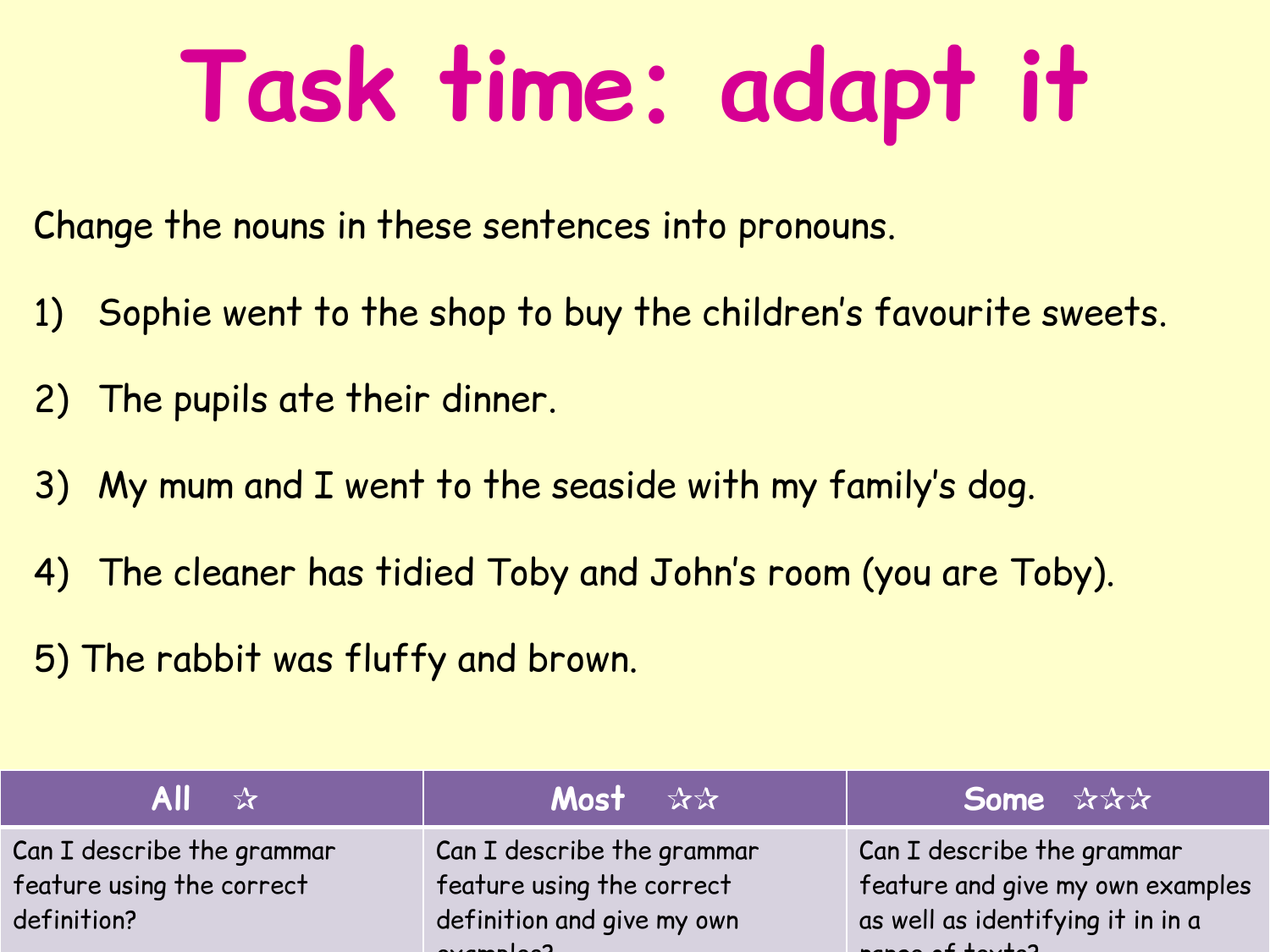

# Task time: adapt it
Change the nouns in these sentences into pronouns.

Sophie went to the shop to buy the children’s favourite sweets.

The pupils ate their dinner.

My mum and I went to the seaside with my family’s dog.

The cleaner has tidied Toby and John’s room (you are Toby).

5) The rabbit was fluffy and brown.

| All ✰ | Most ✰✰ | Some ✰✰✰ |
| --- | --- | --- |
| Can I describe the grammar feature using the correct definition? | Can I describe the grammar feature using the correct definition and give my own examples? | Can I describe the grammar feature and give my own examples as well as identifying it in in a range of texts? |